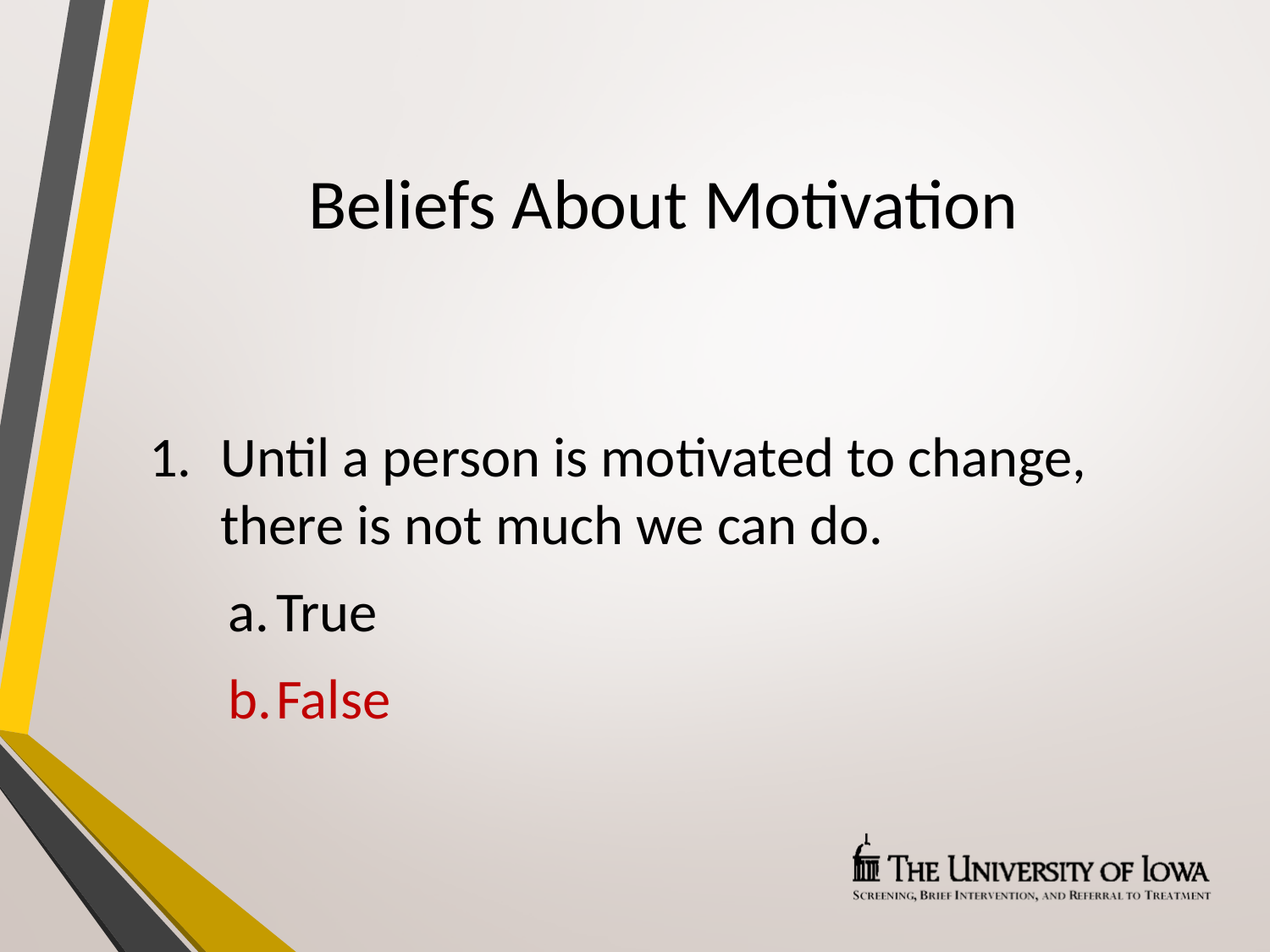

# Beliefs About Motivation
Until a person is motivated to change, there is not much we can do.
True
False